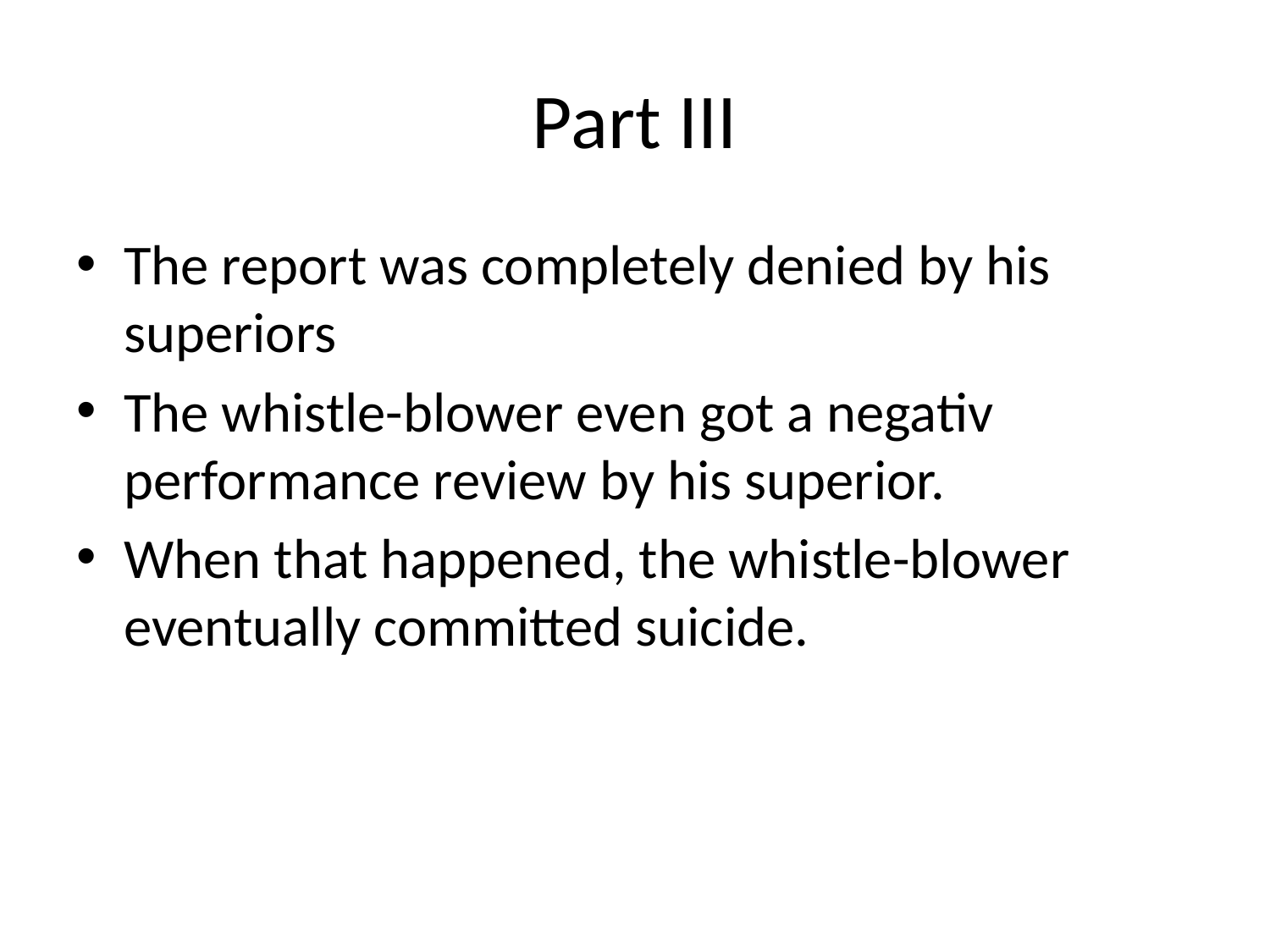

# Part III
The report was completely denied by his superiors
The whistle-blower even got a negativ performance review by his superior.
When that happened, the whistle-blower eventually committed suicide.